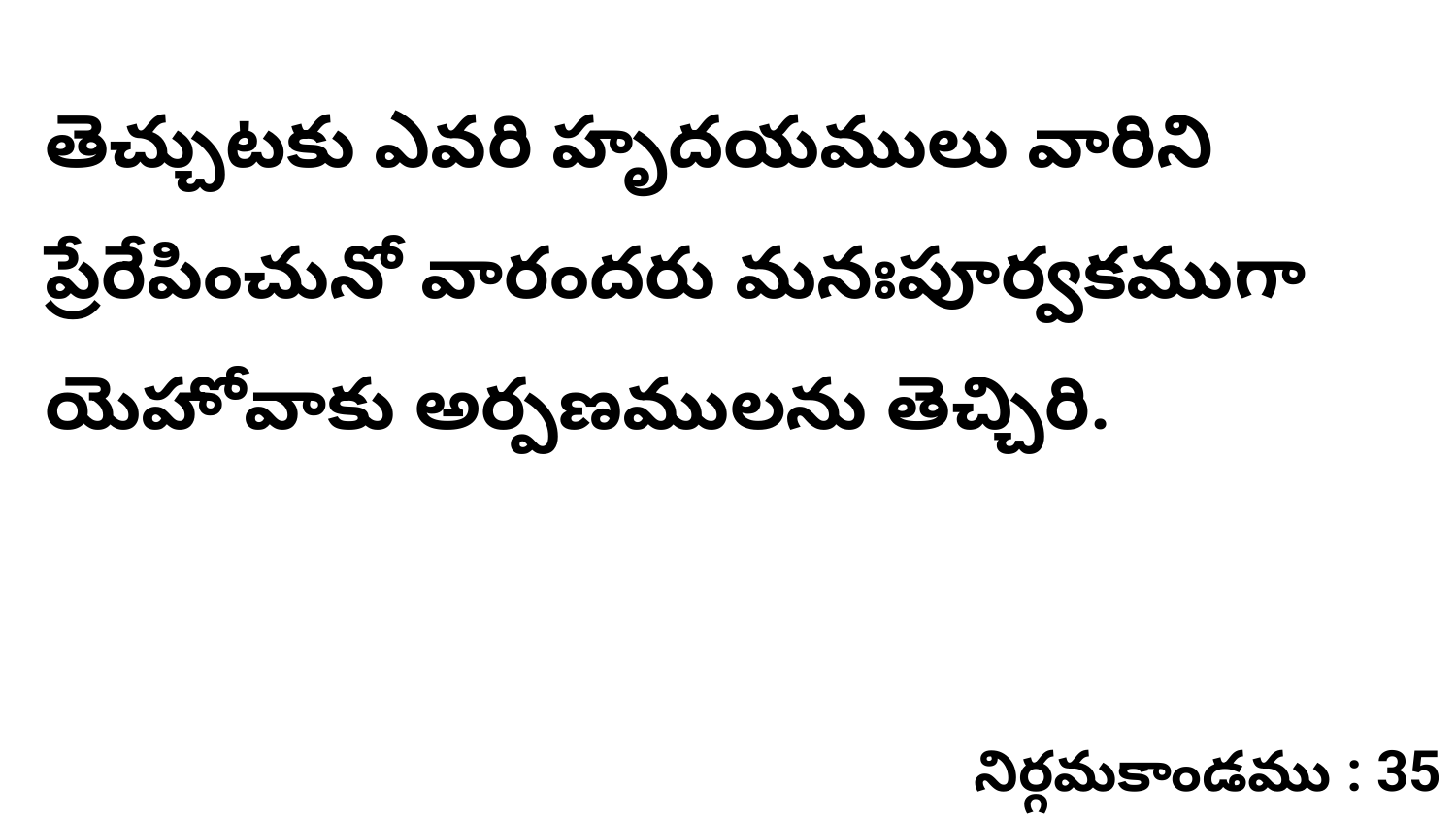

తెచ్చుటకు ఎవరి హృదయములు వారిని ప్రేరేపించునో వారందరు మనఃపూర్వకముగా యెహోవాకు అర్పణములను తెచ్చిరి.
నిర్గమకాండము : 35